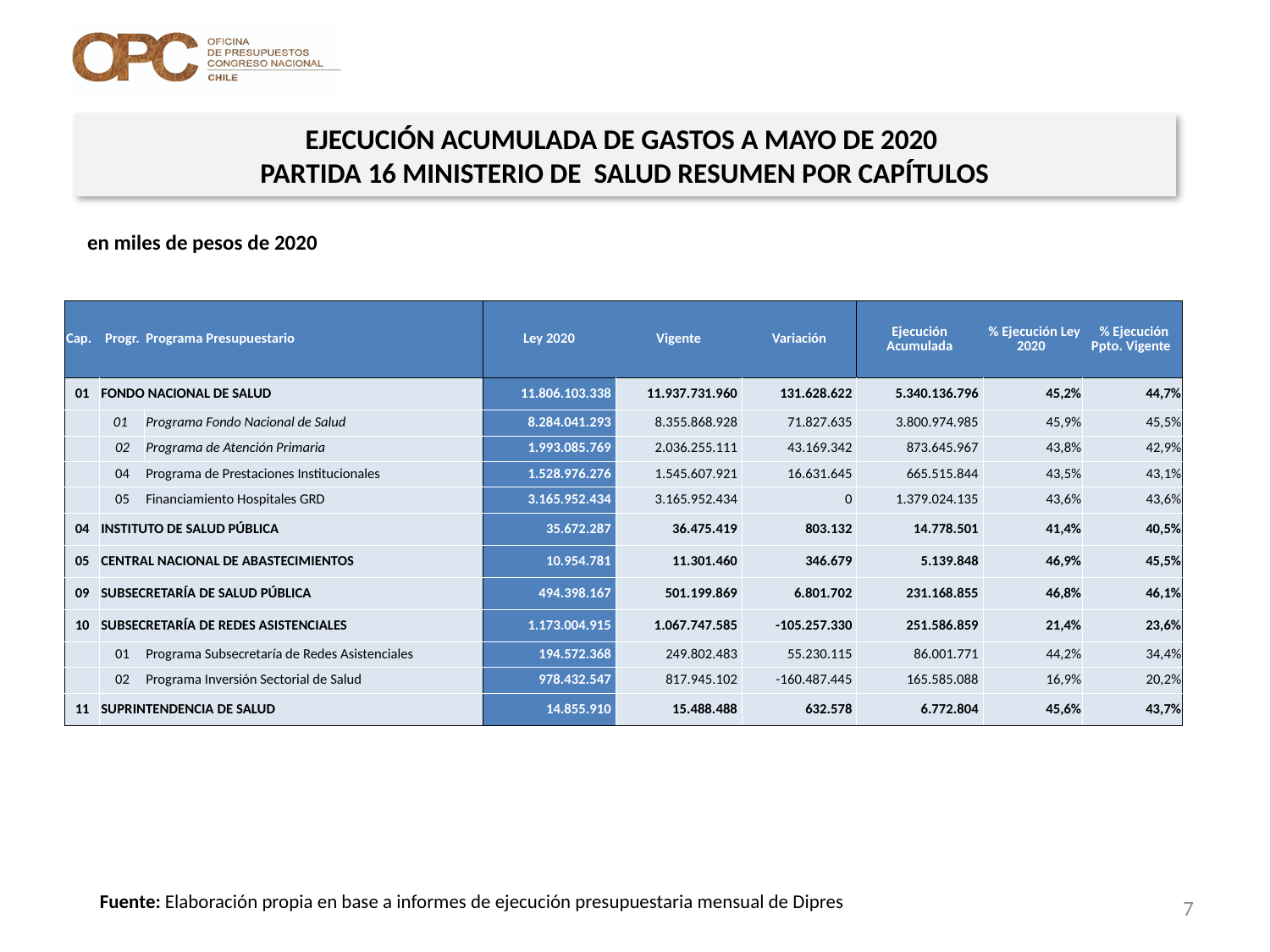

EJECUCIÓN ACUMULADA DE GASTOS A MAYO DE 2020
PARTIDA 16 MINISTERIO DE  SALUD RESUMEN POR CAPÍTULOS
en miles de pesos de 2020
| Cap. | Progr. | Programa Presupuestario | Ley 2020 | Vigente | Variación | Ejecución Acumulada | % Ejecución Ley 2020 | % Ejecución Ppto. Vigente |
| --- | --- | --- | --- | --- | --- | --- | --- | --- |
| 01 | FONDO NACIONAL DE SALUD |  | 11.806.103.338 | 11.937.731.960 | 131.628.622 | 5.340.136.796 | 45,2% | 44,7% |
|  | 01 | Programa Fondo Nacional de Salud | 8.284.041.293 | 8.355.868.928 | 71.827.635 | 3.800.974.985 | 45,9% | 45,5% |
|  | 02 | Programa de Atención Primaria | 1.993.085.769 | 2.036.255.111 | 43.169.342 | 873.645.967 | 43,8% | 42,9% |
|  | 04 | Programa de Prestaciones Institucionales | 1.528.976.276 | 1.545.607.921 | 16.631.645 | 665.515.844 | 43,5% | 43,1% |
|  | 05 | Financiamiento Hospitales GRD | 3.165.952.434 | 3.165.952.434 | 0 | 1.379.024.135 | 43,6% | 43,6% |
| 04 | INSTITUTO DE SALUD PÚBLICA |  | 35.672.287 | 36.475.419 | 803.132 | 14.778.501 | 41,4% | 40,5% |
| 05 | CENTRAL NACIONAL DE ABASTECIMIENTOS |  | 10.954.781 | 11.301.460 | 346.679 | 5.139.848 | 46,9% | 45,5% |
| 09 | SUBSECRETARÍA DE SALUD PÚBLICA |  | 494.398.167 | 501.199.869 | 6.801.702 | 231.168.855 | 46,8% | 46,1% |
| 10 | SUBSECRETARÍA DE REDES ASISTENCIALES |  | 1.173.004.915 | 1.067.747.585 | -105.257.330 | 251.586.859 | 21,4% | 23,6% |
|  | 01 | Programa Subsecretaría de Redes Asistenciales | 194.572.368 | 249.802.483 | 55.230.115 | 86.001.771 | 44,2% | 34,4% |
|  | 02 | Programa Inversión Sectorial de Salud | 978.432.547 | 817.945.102 | -160.487.445 | 165.585.088 | 16,9% | 20,2% |
| 11 | SUPRINTENDENCIA DE SALUD |  | 14.855.910 | 15.488.488 | 632.578 | 6.772.804 | 45,6% | 43,7% |
Fuente: Elaboración propia en base a informes de ejecución presupuestaria mensual de Dipres
7